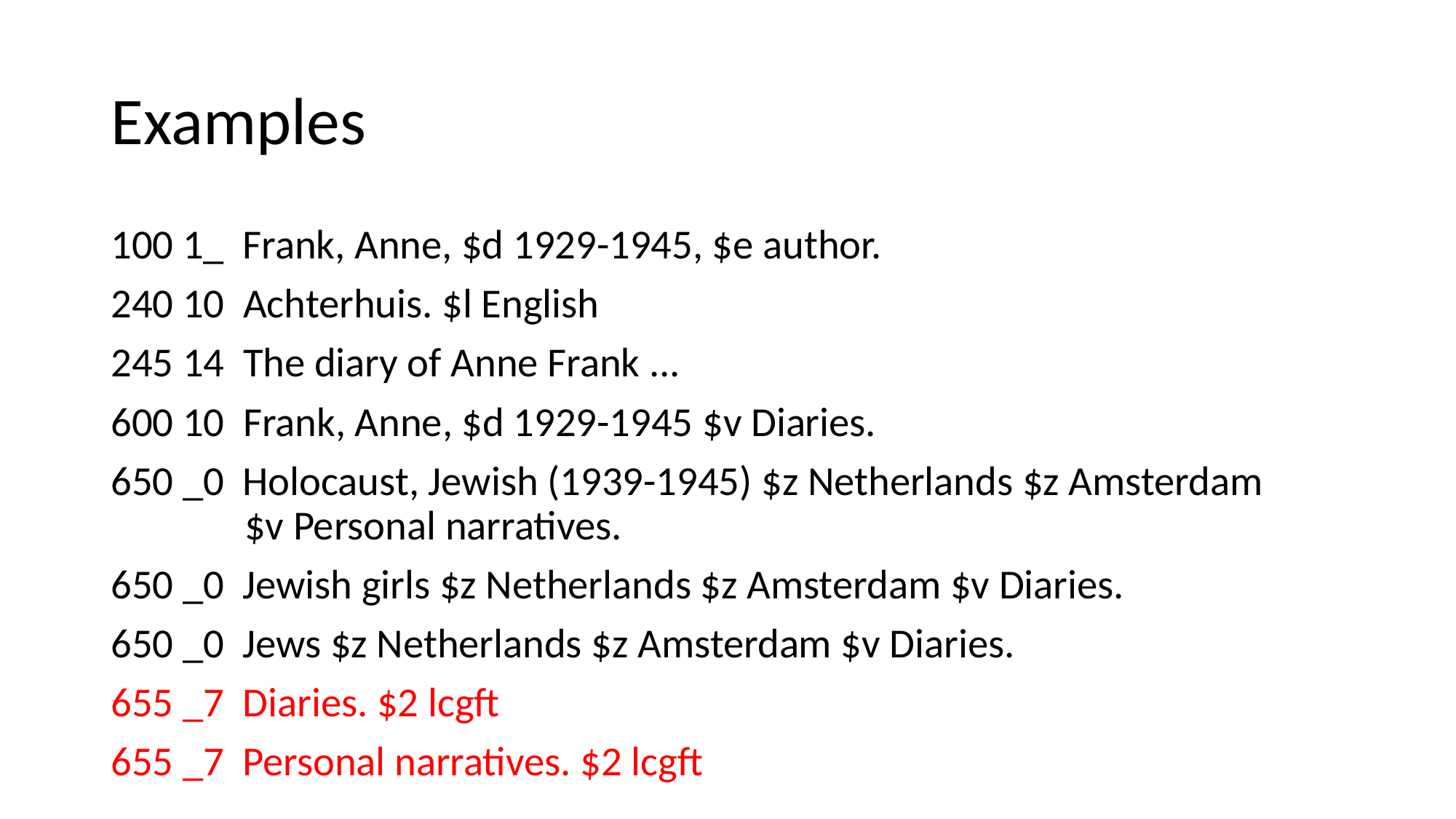

# Examples
100 1_  Frank, Anne, $d 1929-1945, $e author.
240 10  Achterhuis. $l English
245 14  The diary of Anne Frank ...
600 10  Frank, Anne, $d 1929-1945 $v Diaries.
650 _0  Holocaust, Jewish (1939-1945) $z Netherlands $z Amsterdam 	 	   $v Personal narratives.
650 _0  Jewish girls $z Netherlands $z Amsterdam $v Diaries.
650 _0  Jews $z Netherlands $z Amsterdam $v Diaries.
655 _7  Diaries. $2 lcgft
655 _7  Personal narratives. $2 lcgft